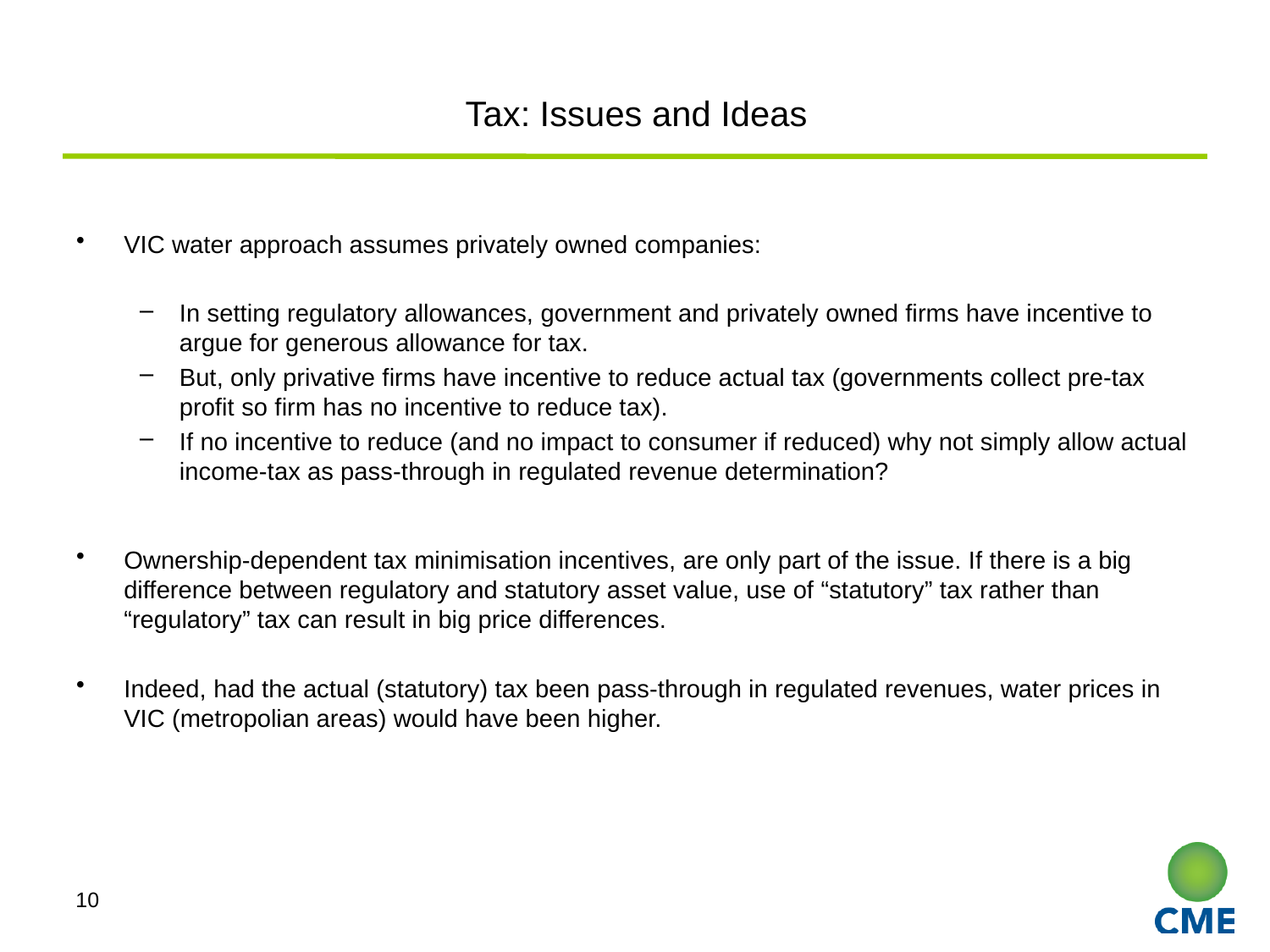

# Tax: Issues and Ideas
VIC water approach assumes privately owned companies:

In setting regulatory allowances, government and privately owned firms have incentive to argue for generous allowance for tax.
But, only privative firms have incentive to reduce actual tax (governments collect pre-tax profit so firm has no incentive to reduce tax).
If no incentive to reduce (and no impact to consumer if reduced) why not simply allow actual income-tax as pass-through in regulated revenue determination?

Ownership-dependent tax minimisation incentives, are only part of the issue. If there is a big difference between regulatory and statutory asset value, use of “statutory” tax rather than “regulatory” tax can result in big price differences.

Indeed, had the actual (statutory) tax been pass-through in regulated revenues, water prices in VIC (metropolian areas) would have been higher.

10